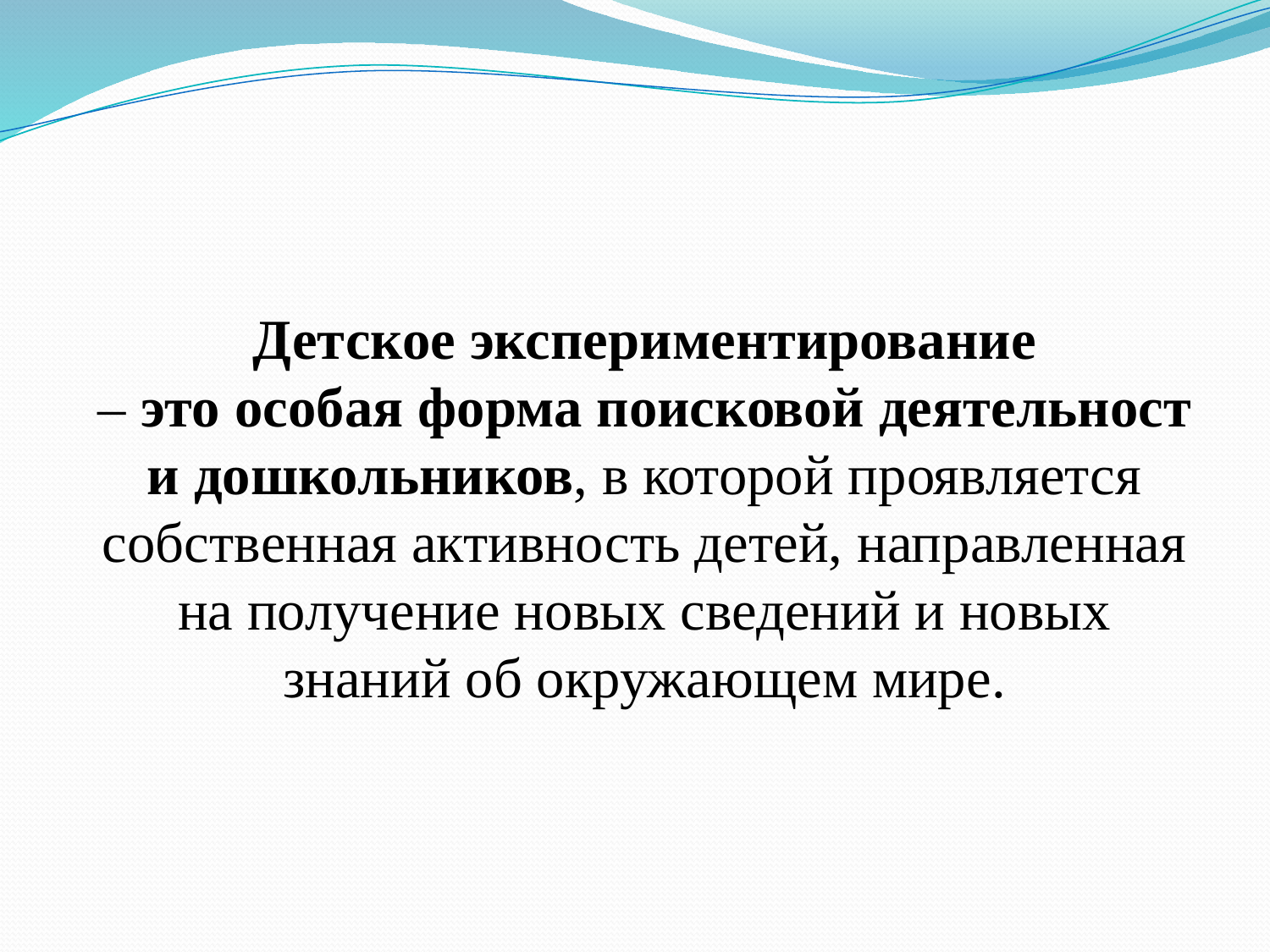

Детское экспериментирование – это особая форма поисковой деятельности дошкольников, в которой проявляется собственная активность детей, направленная на получение новых сведений и новых знаний об окружающем мире.